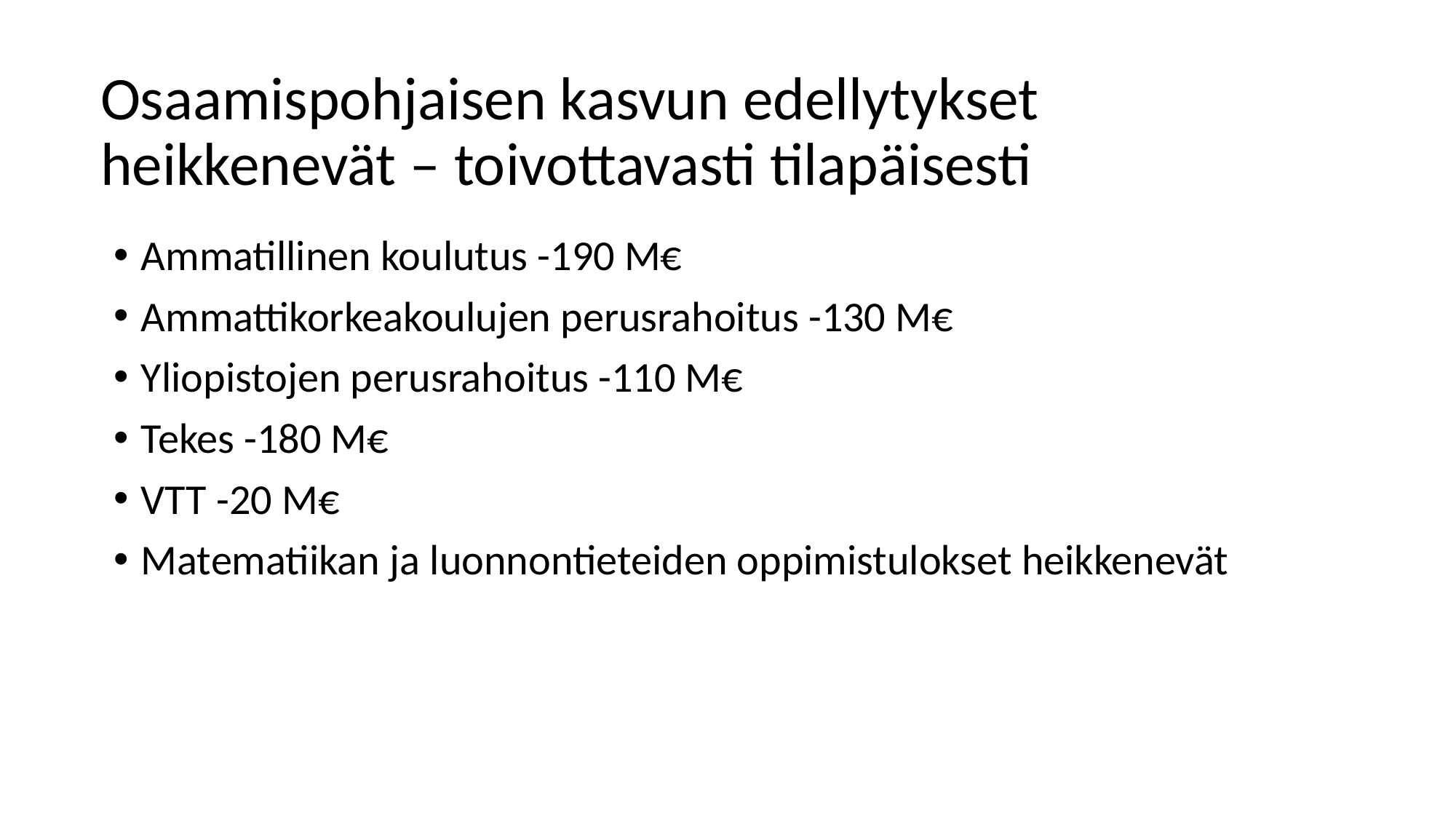

# Osaamispohjaisen kasvun edellytykset heikkenevät – toivottavasti tilapäisesti
Ammatillinen koulutus -190 M€
Ammattikorkeakoulujen perusrahoitus -130 M€
Yliopistojen perusrahoitus -110 M€
Tekes -180 M€
VTT -20 M€
Matematiikan ja luonnontieteiden oppimistulokset heikkenevät